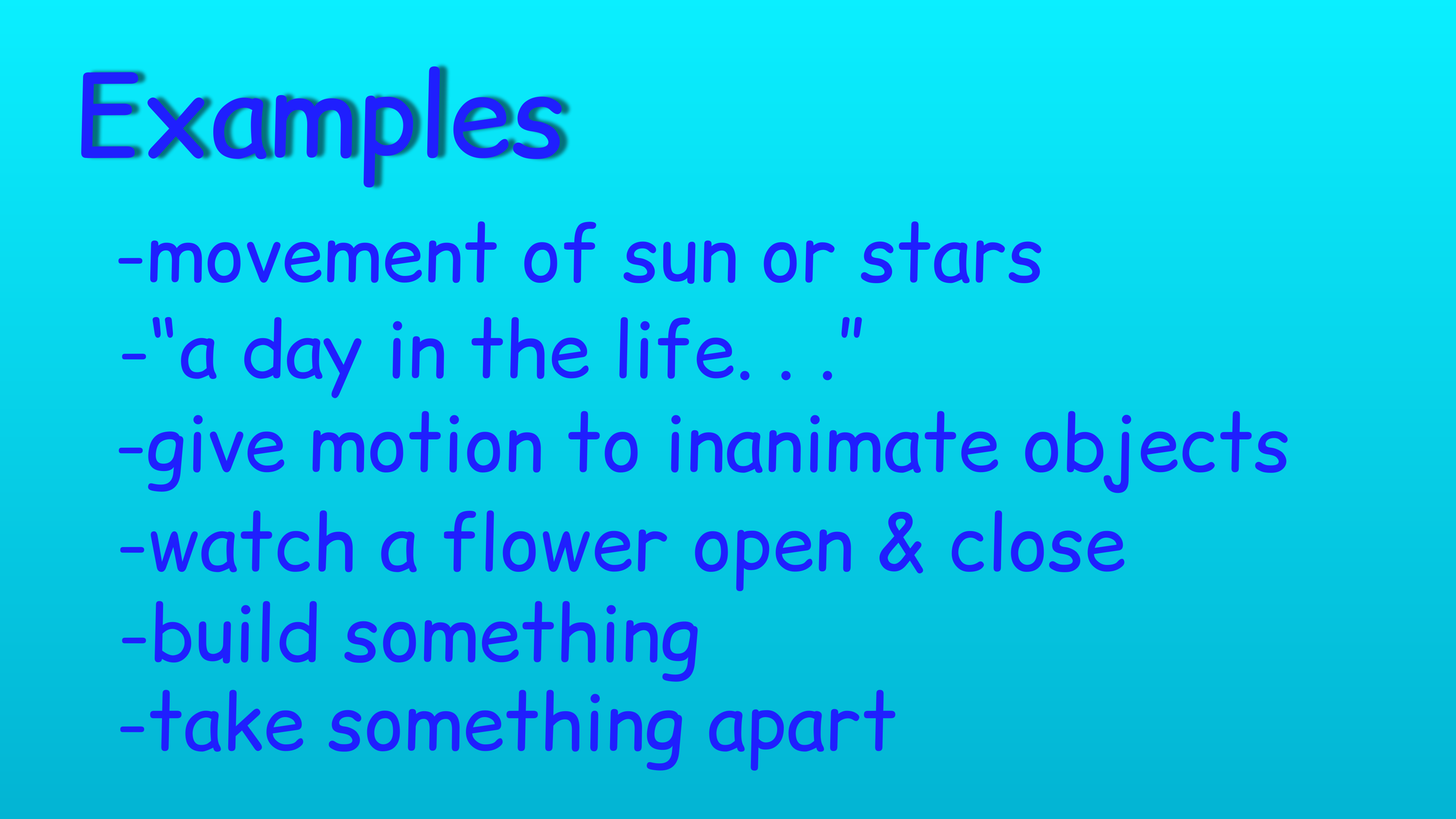

Examples
-movement of sun or stars
-“a day in the life. . .”
-give motion to inanimate objects
-watch a flower open & close
-build something
-take something apart